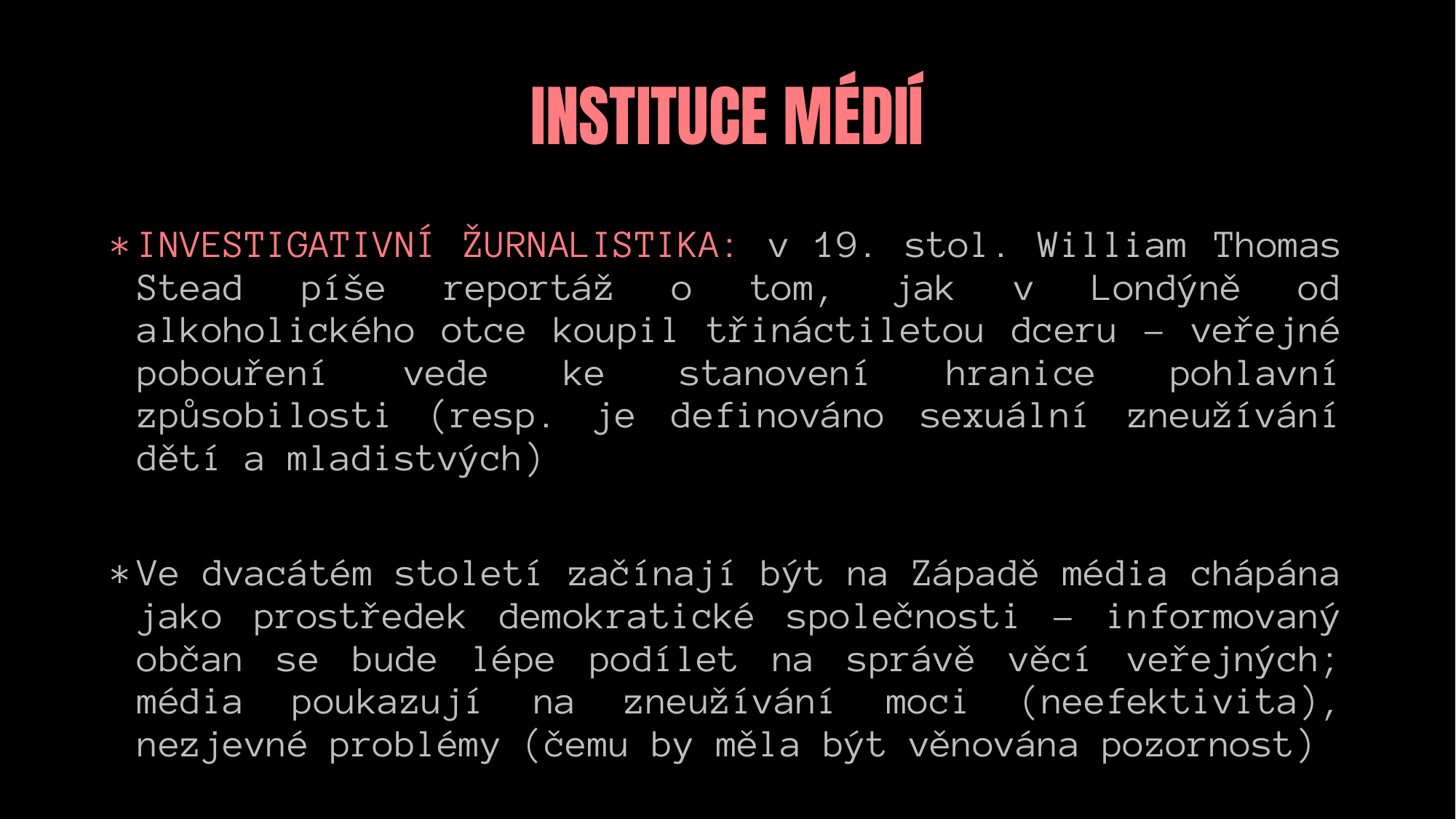

# INSTITUCE MÉDIÍ
INVESTIGATIVNÍ ŽURNALISTIKA: v 19. stol. William Thomas Stead píše reportáž o tom, jak v Londýně od alkoholického otce koupil třináctiletou dceru – veřejné pobouření vede ke stanovení hranice pohlavní způsobilosti (resp. je definováno sexuální zneužívání dětí a mladistvých)

Ve dvacátém století začínají být na Západě média chápána jako prostředek demokratické společnosti – informovaný občan se bude lépe podílet na správě věcí veřejných; média poukazují na zneužívání moci (neefektivita), nezjevné problémy (čemu by měla být věnována pozornost)